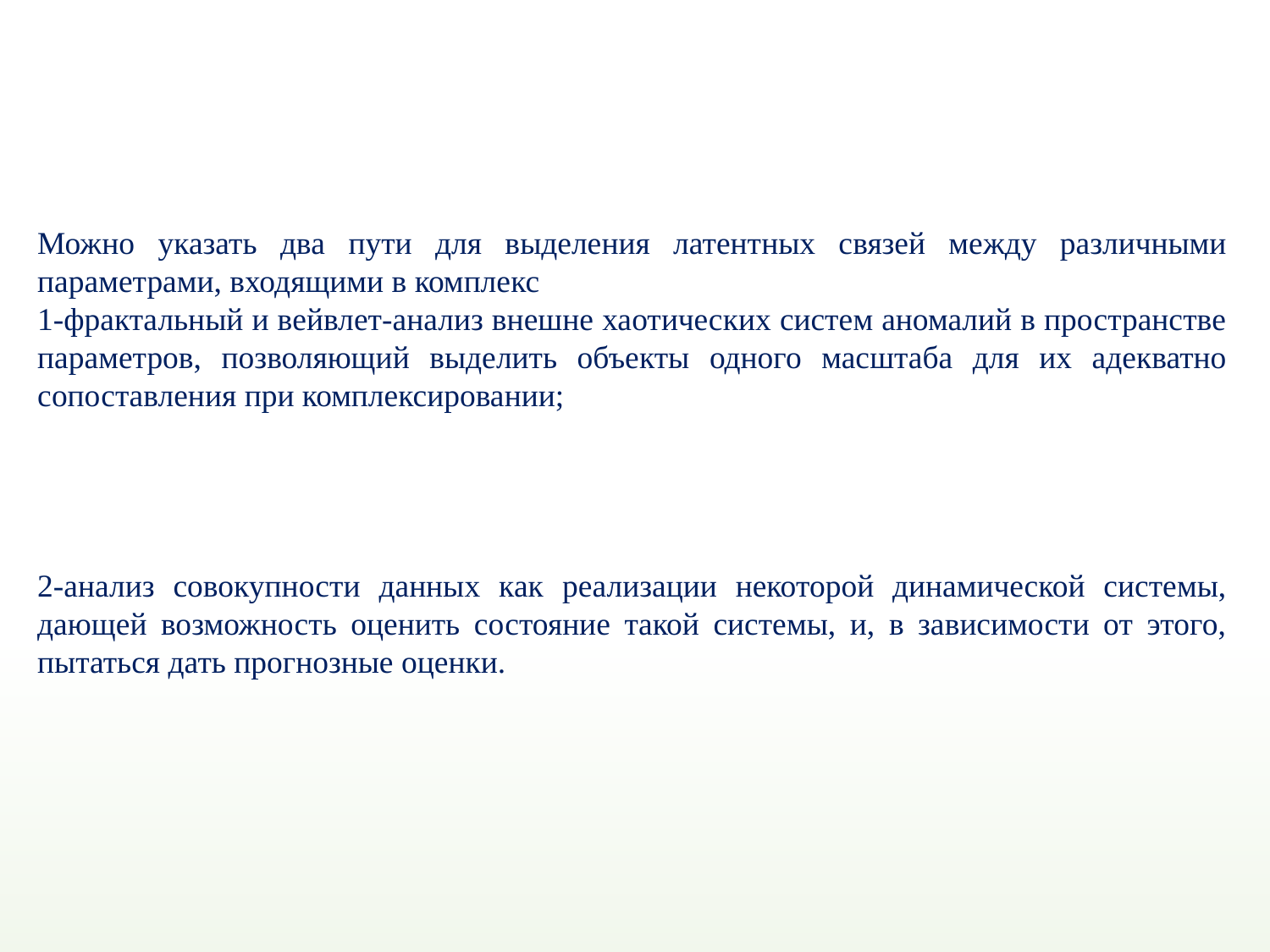

Можно указать два пути для выделения латентных связей между различными параметрами, входящими в комплекс
1-фрактальный и вейвлет-анализ внешне хаотических систем аномалий в пространстве параметров, позволяющий выделить объекты одного масштаба для их адекватно сопоставления при комплексировании;

2-анализ совокупности данных как реализации некоторой динамической системы, дающей возможность оценить состояние такой системы, и, в зависимости от этого, пытаться дать прогнозные оценки.